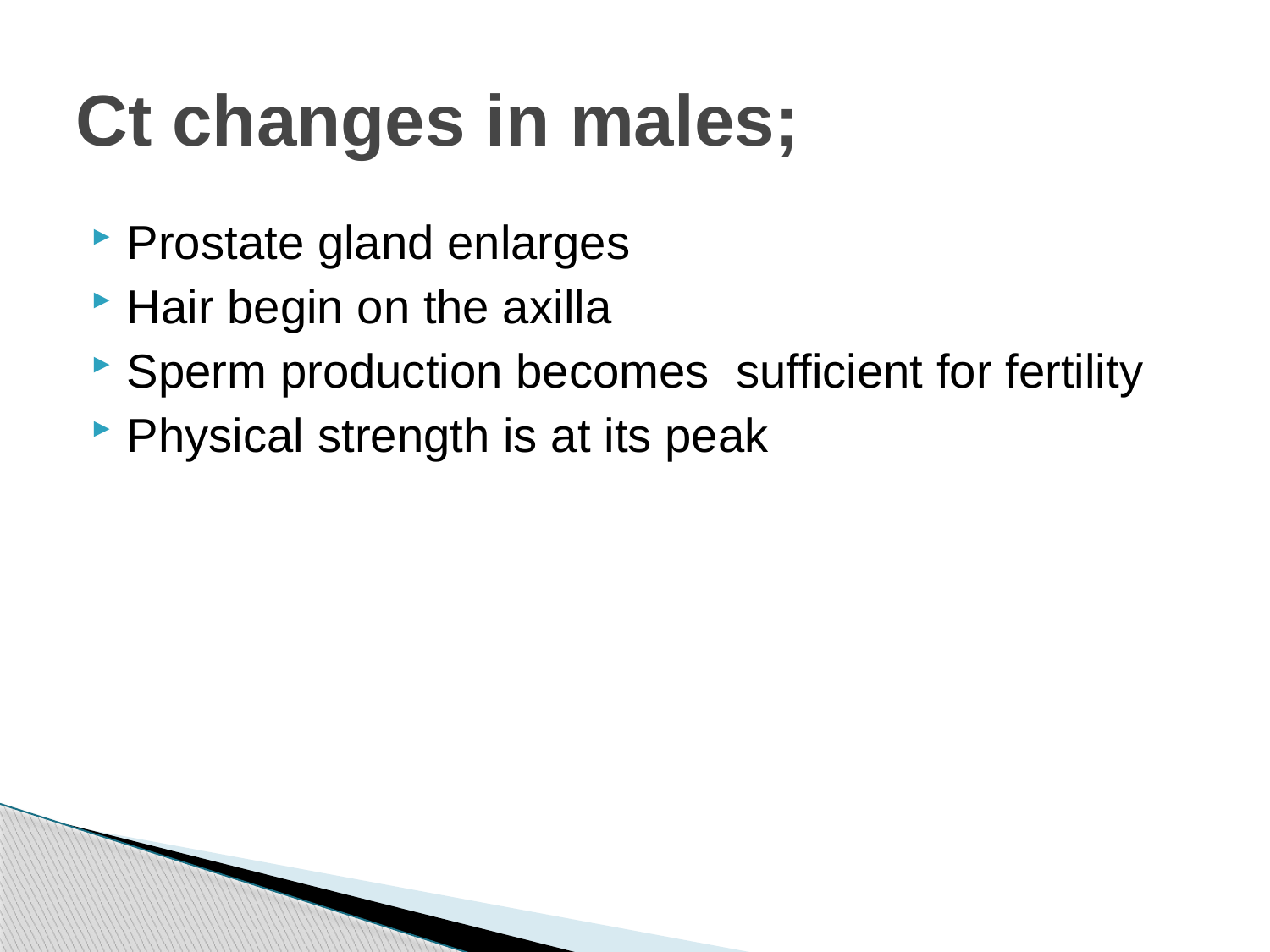

# Ct changes in males;
Prostate gland enlarges
Hair begin on the axilla
Sperm production becomes  sufficient for fertility
Physical strength is at its peak